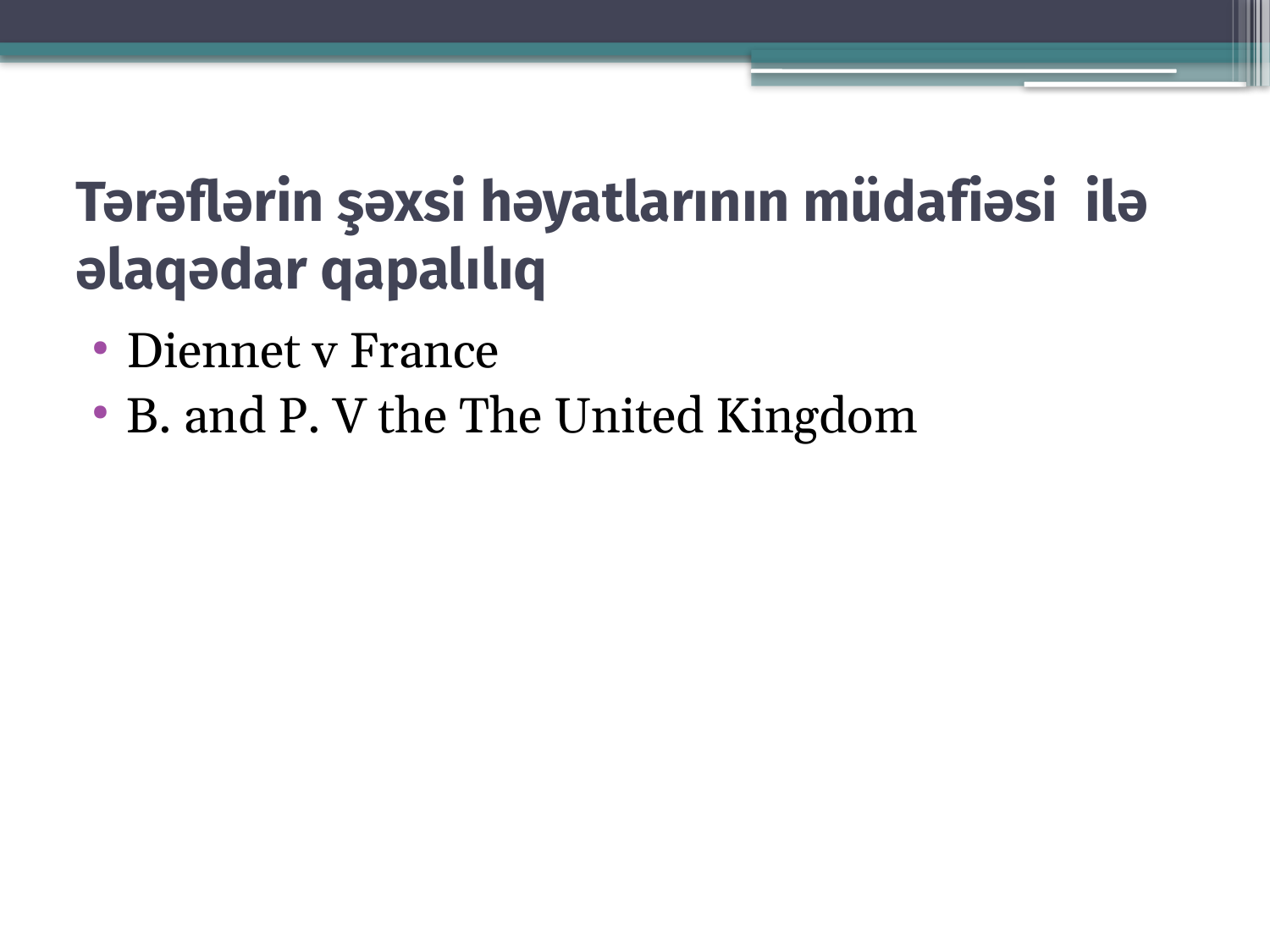

# Tərəflərin şəxsi həyatlarının müdafiəsi  ilə əlaqədar qapalılıq
Diennet v France
B. and P. V the The United Kingdom